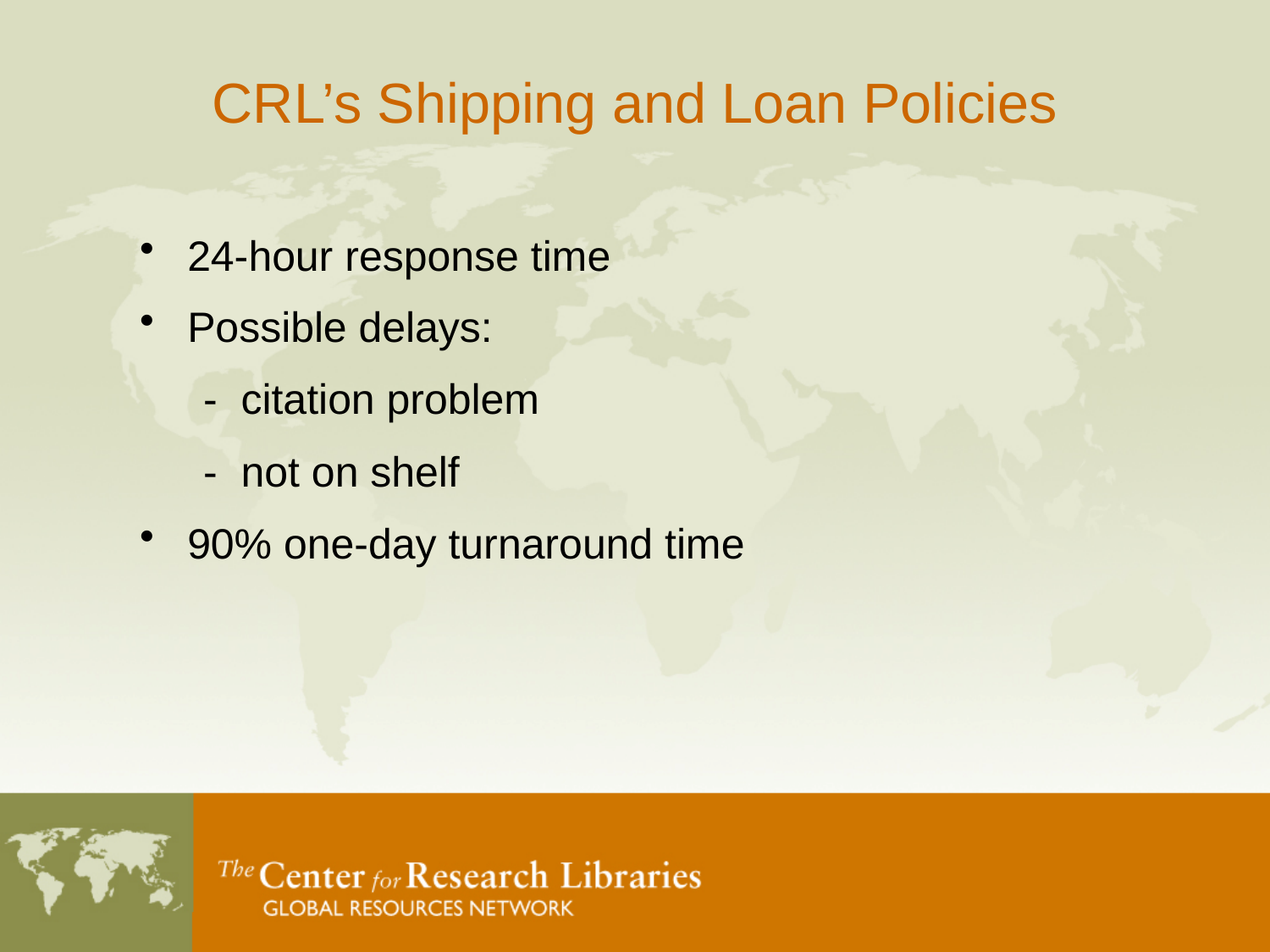

# CRL’s Shipping and Loan Policies
24-hour response time
Possible delays:
-  citation problem
-  not on shelf
90% one-day turnaround time